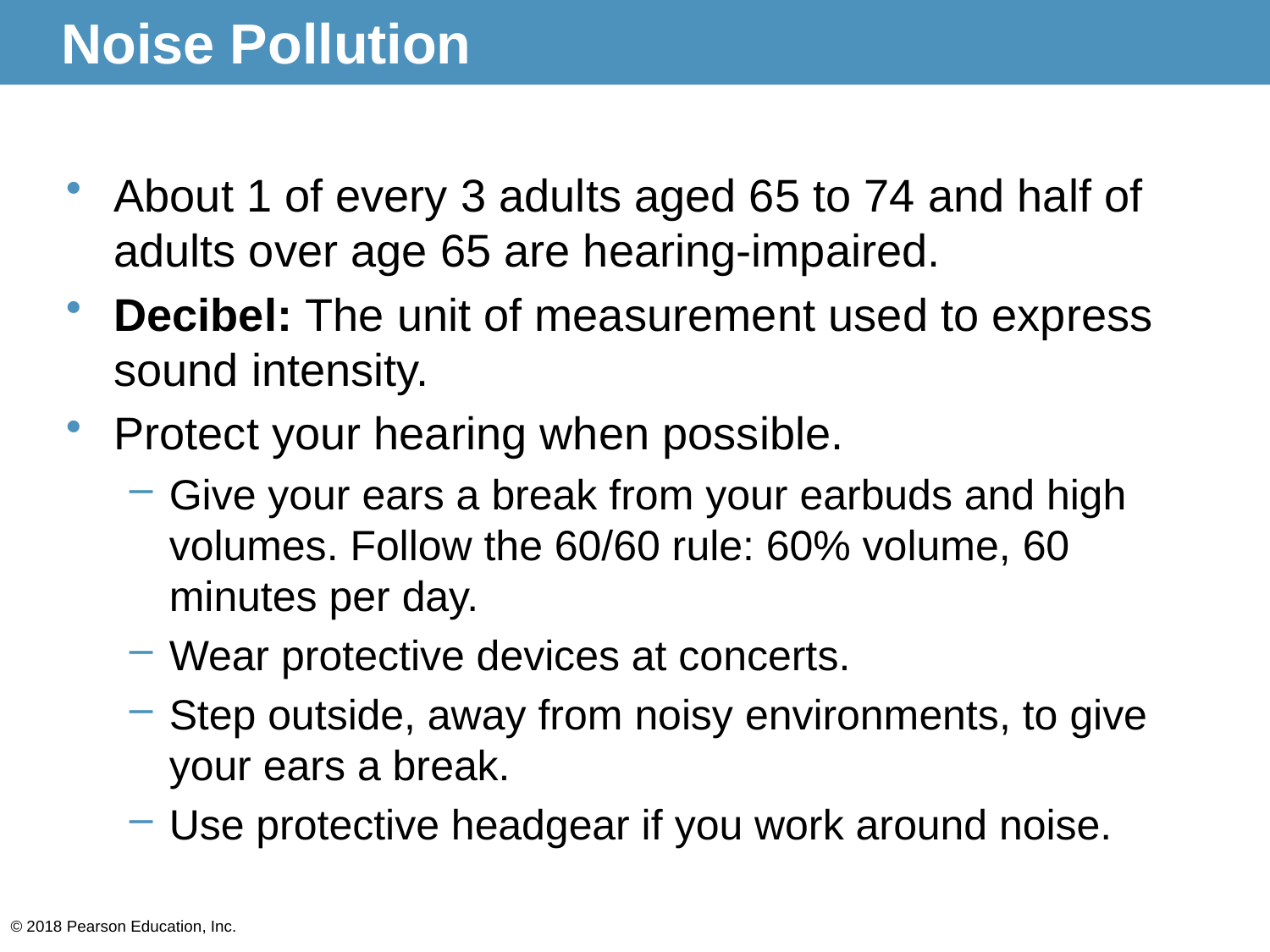

# Noise Pollution
About 1 of every 3 adults aged 65 to 74 and half of adults over age 65 are hearing-impaired.
Decibel: The unit of measurement used to express sound intensity.
Protect your hearing when possible.
Give your ears a break from your earbuds and high volumes. Follow the 60/60 rule: 60% volume, 60 minutes per day.
Wear protective devices at concerts.
Step outside, away from noisy environments, to give your ears a break.
Use protective headgear if you work around noise.